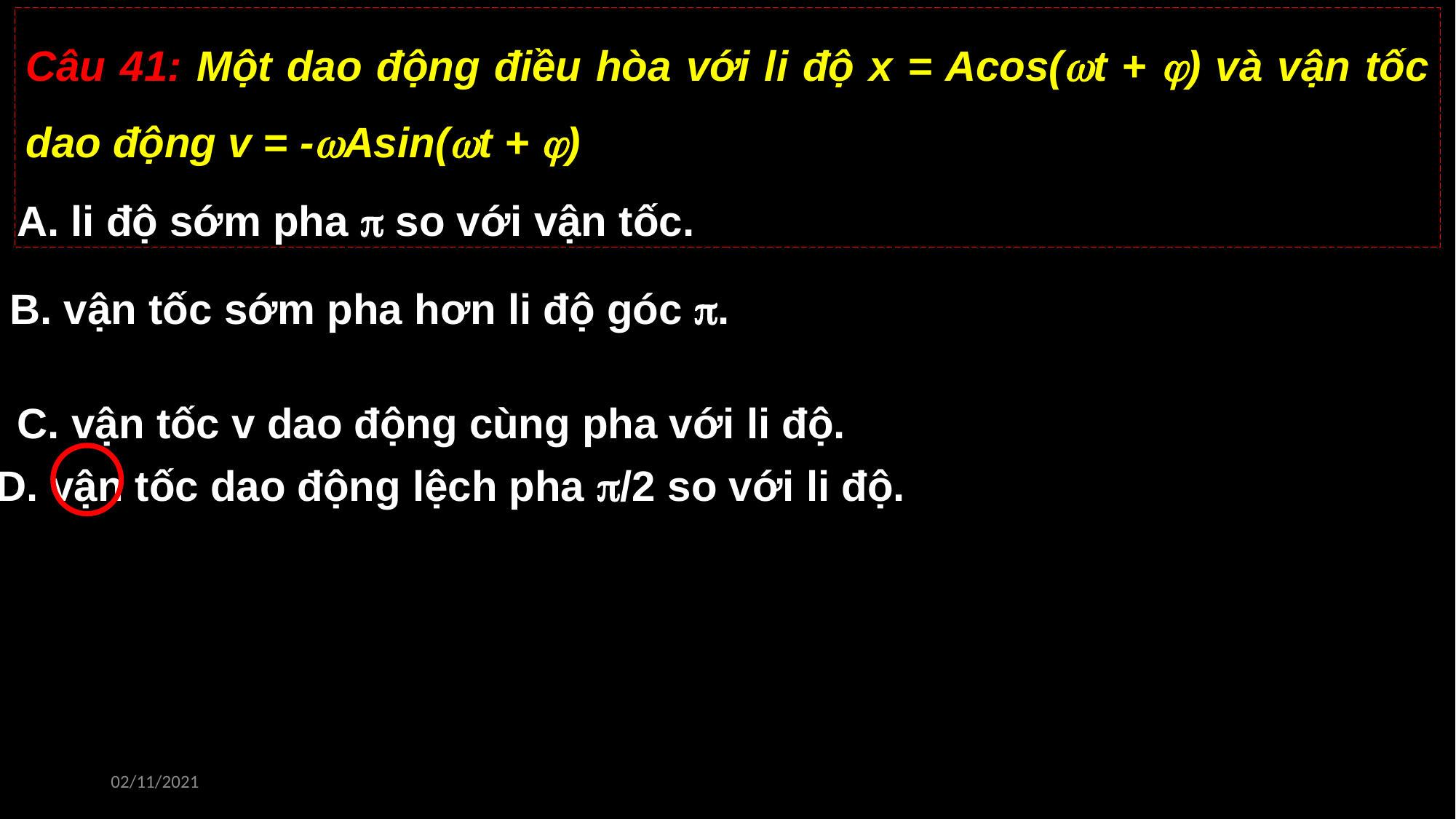

Câu 41: Một dao động điều hòa với li độ x = Acos(ωt + ϕ) và vận tốc dao động v = -ωAsin(ωt + ϕ)

A. li độ sớm pha π so với vận tốc.
B. vận tốc sớm pha hơn li độ góc π.

C. vận tốc v dao động cùng pha với li độ.

D. vận tốc dao động lệch pha π/2 so với li độ.
02/11/2021
GV: Nguyễn Huy Hùng-sđt: 0977061160
41